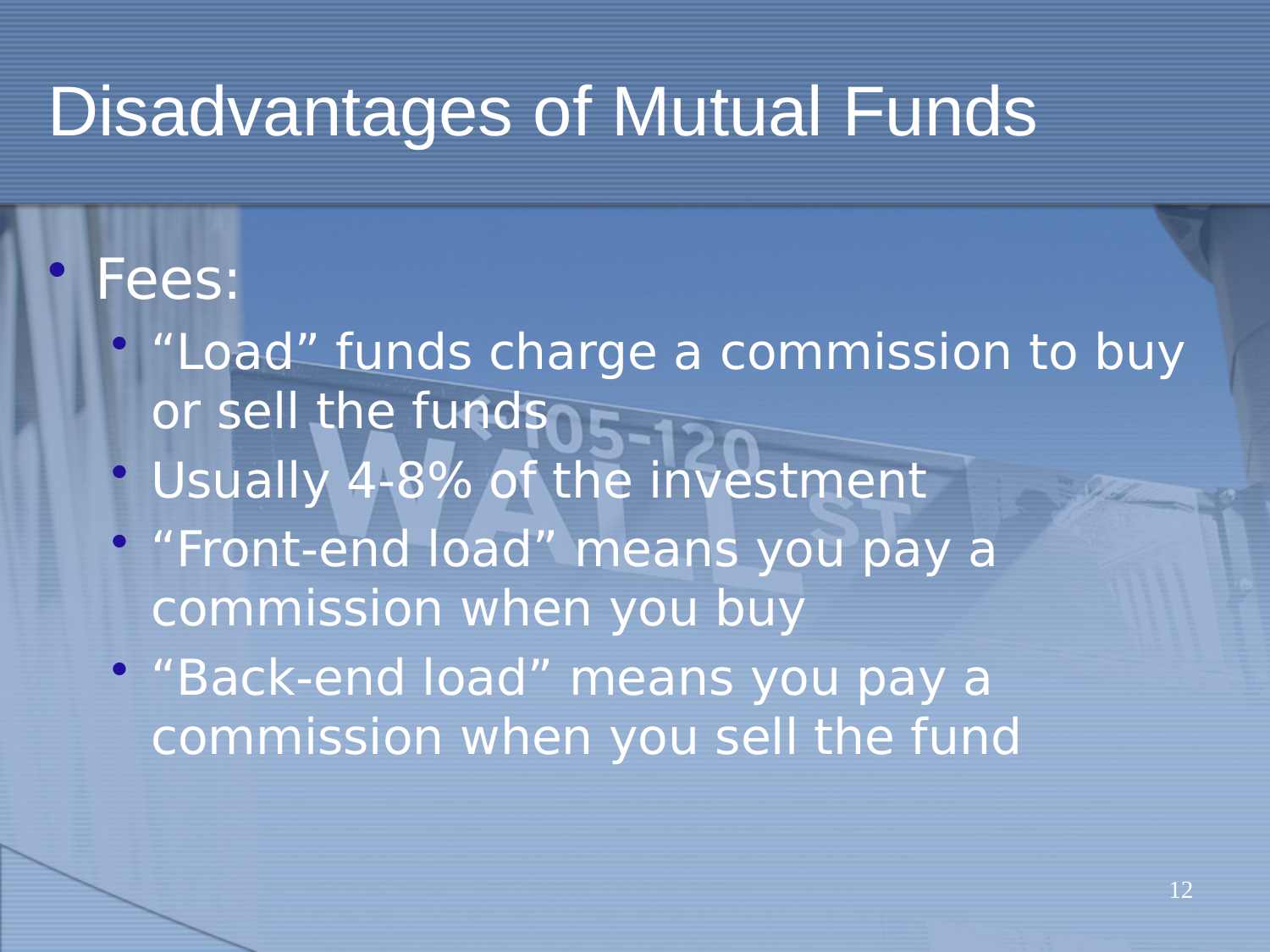

# Disadvantages of Mutual Funds
Fees:
“Load” funds charge a commission to buy or sell the funds
Usually 4-8% of the investment
“Front-end load” means you pay a commission when you buy
“Back-end load” means you pay a commission when you sell the fund
12